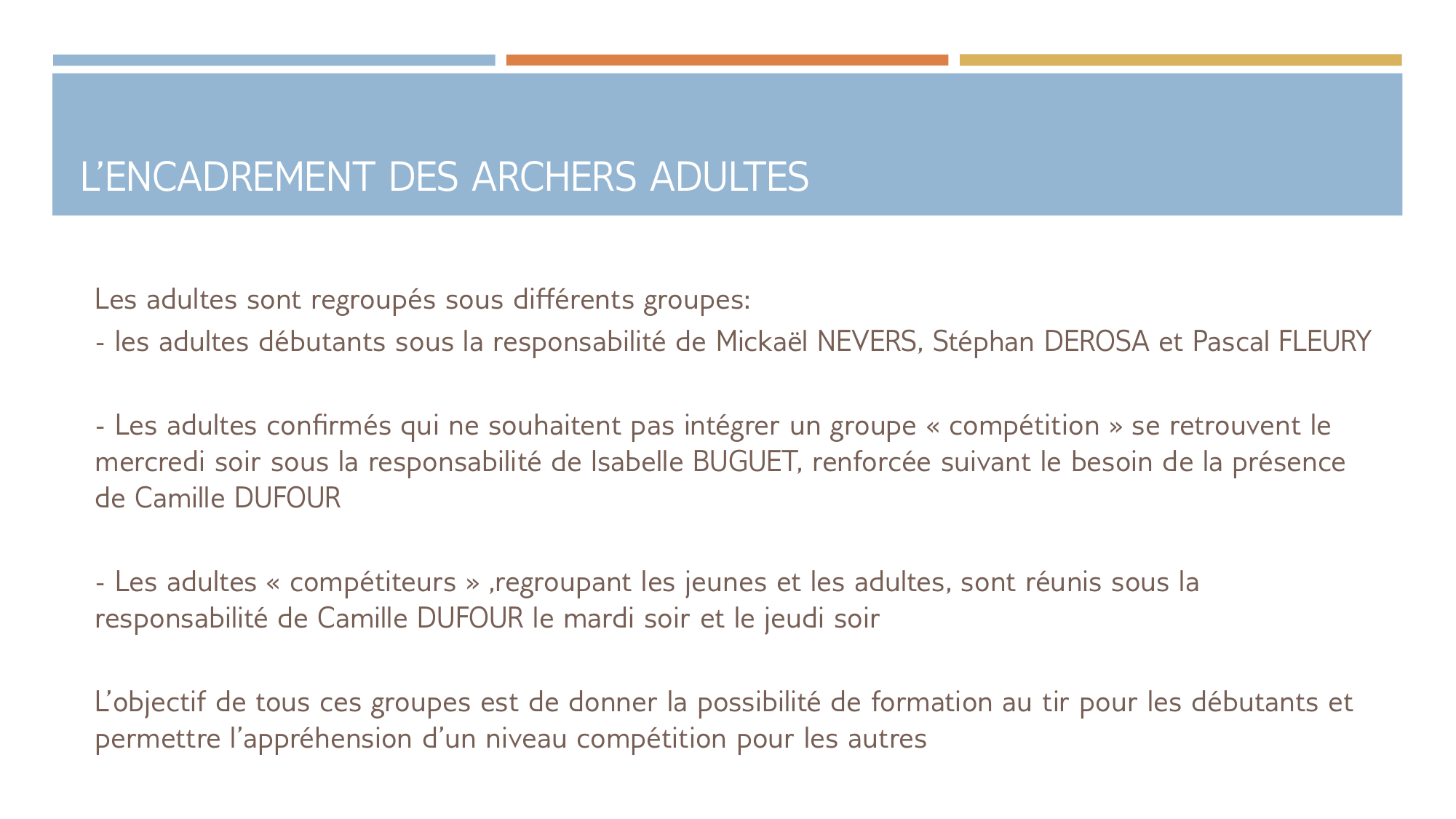

# L’ENCADREMENT DES ARCHERS ADULTES
Les adultes sont regroupés sous différents groupes:
- les adultes débutants sous la responsabilité de Mickaël NEVERS, Stéphan DEROSA et Pascal FLEURY

- Les adultes confirmés qui ne souhaitent pas intégrer un groupe « compétition » se retrouvent le mercredi soir sous la responsabilité de Isabelle BUGUET, renforcée suivant le besoin de la présence de Camille DUFOUR

- Les adultes « compétiteurs » ,regroupant les jeunes et les adultes, sont réunis sous la responsabilité de Camille DUFOUR le mardi soir et le jeudi soir

L’objectif de tous ces groupes est de donner la possibilité de formation au tir pour les débutants et permettre l’appréhension d’un niveau compétition pour les autres